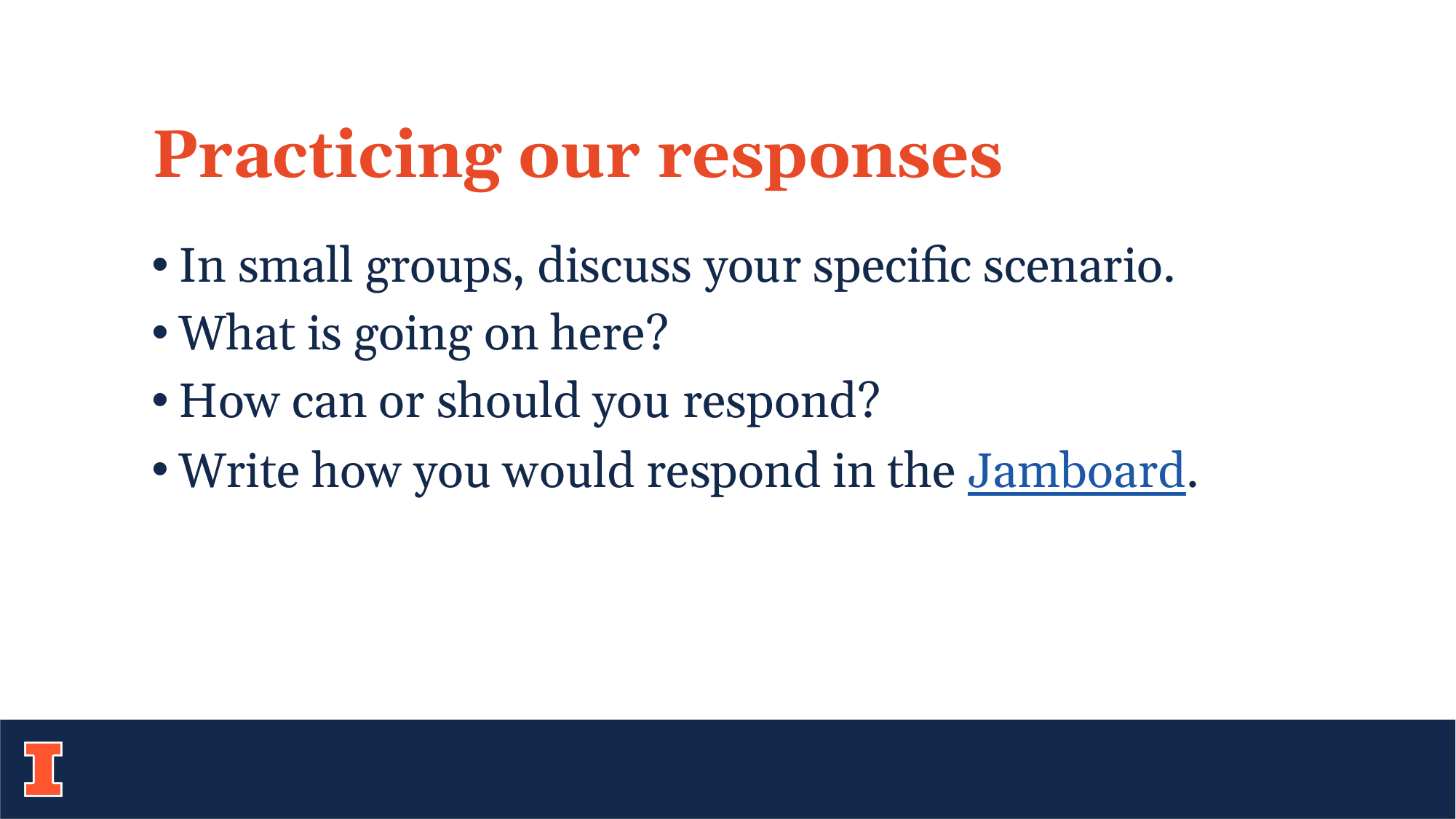

Practicing our responses
In small groups, discuss your specific scenario.
What is going on here?
How can or should you respond?
Write how you would respond in the Jamboard.